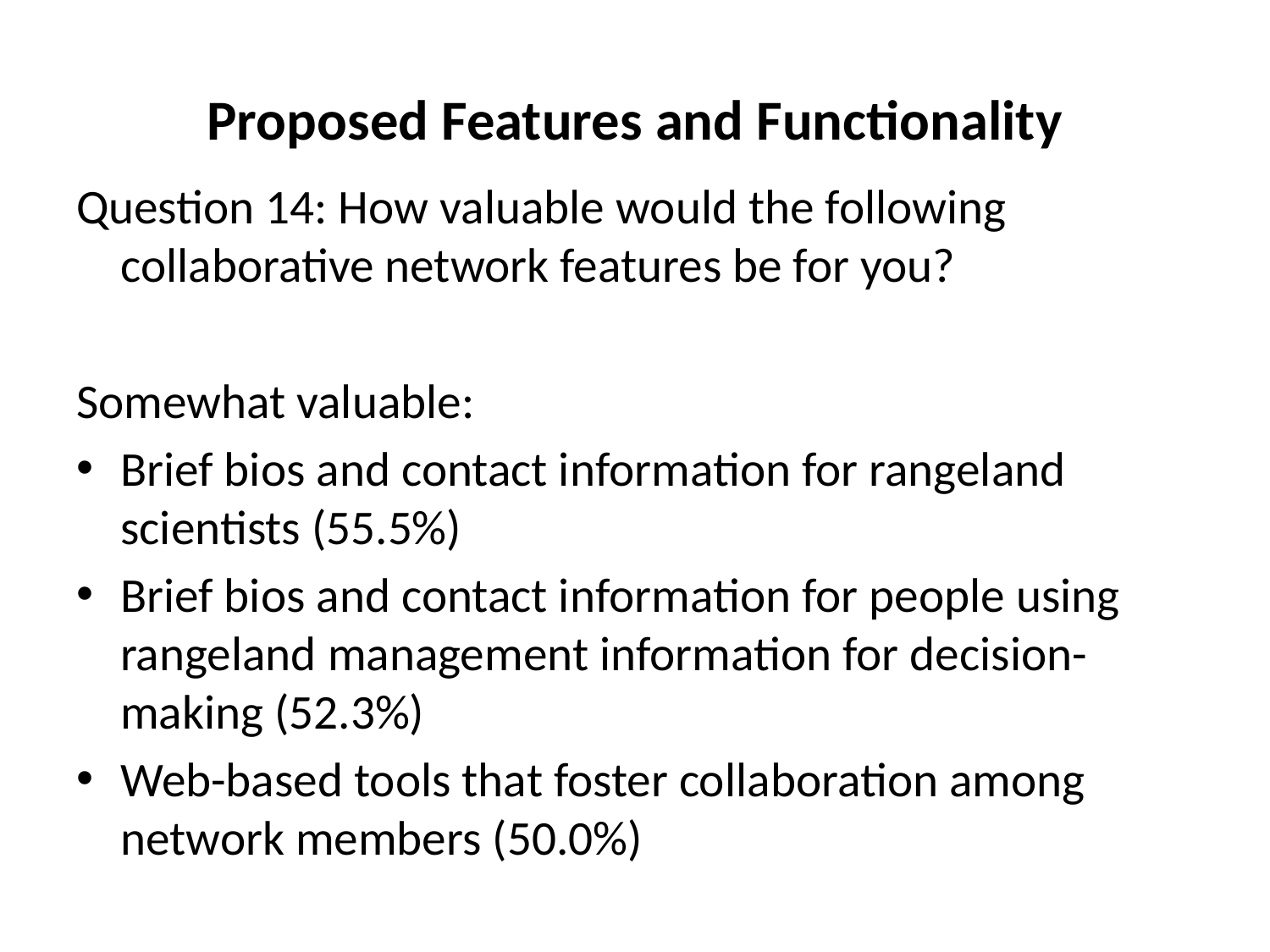

# Proposed Features and Functionality
Question 14: How valuable would the following collaborative network features be for you?

Somewhat valuable:
Brief bios and contact information for rangeland scientists (55.5%)
Brief bios and contact information for people using rangeland management information for decision-making (52.3%)
Web-based tools that foster collaboration among network members (50.0%)